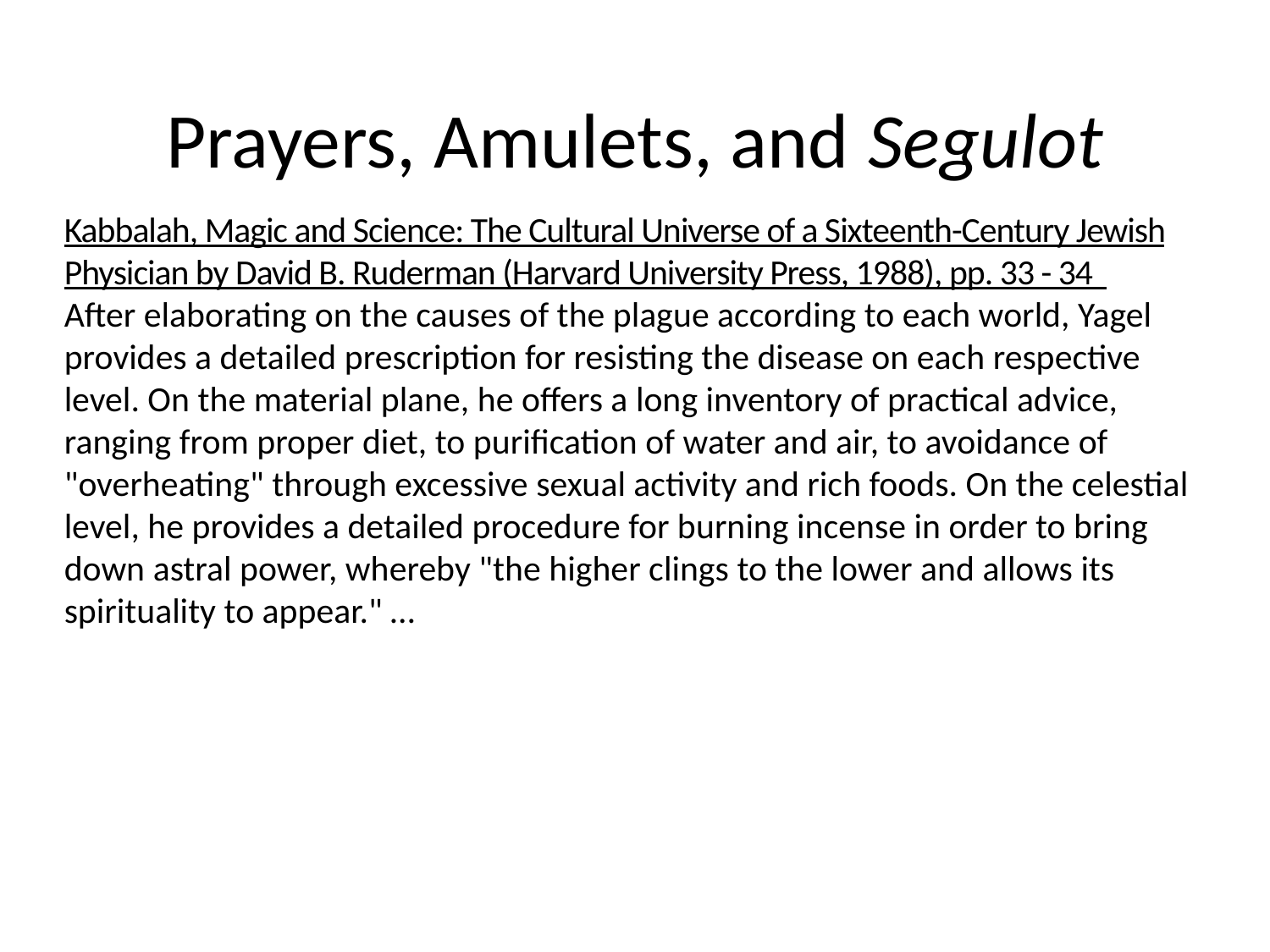

# Prayers, Amulets, and Segulot
Kabbalah, Magic and Science: The Cultural Universe of a Sixteenth-Century Jewish Physician by David B. Ruderman (Harvard University Press, 1988), pp. 33 - 34
After elaborating on the causes of the plague according to each world, Yagel provides a detailed prescription for resisting the disease on each respective level. On the material plane, he offers a long inventory of practical advice, ranging from proper diet, to purification of water and air, to avoidance of "overheating" through excessive sexual activity and rich foods. On the celestial level, he provides a detailed procedure for burning incense in order to bring down astral power, whereby "the higher clings to the lower and allows its spirituality to appear." …